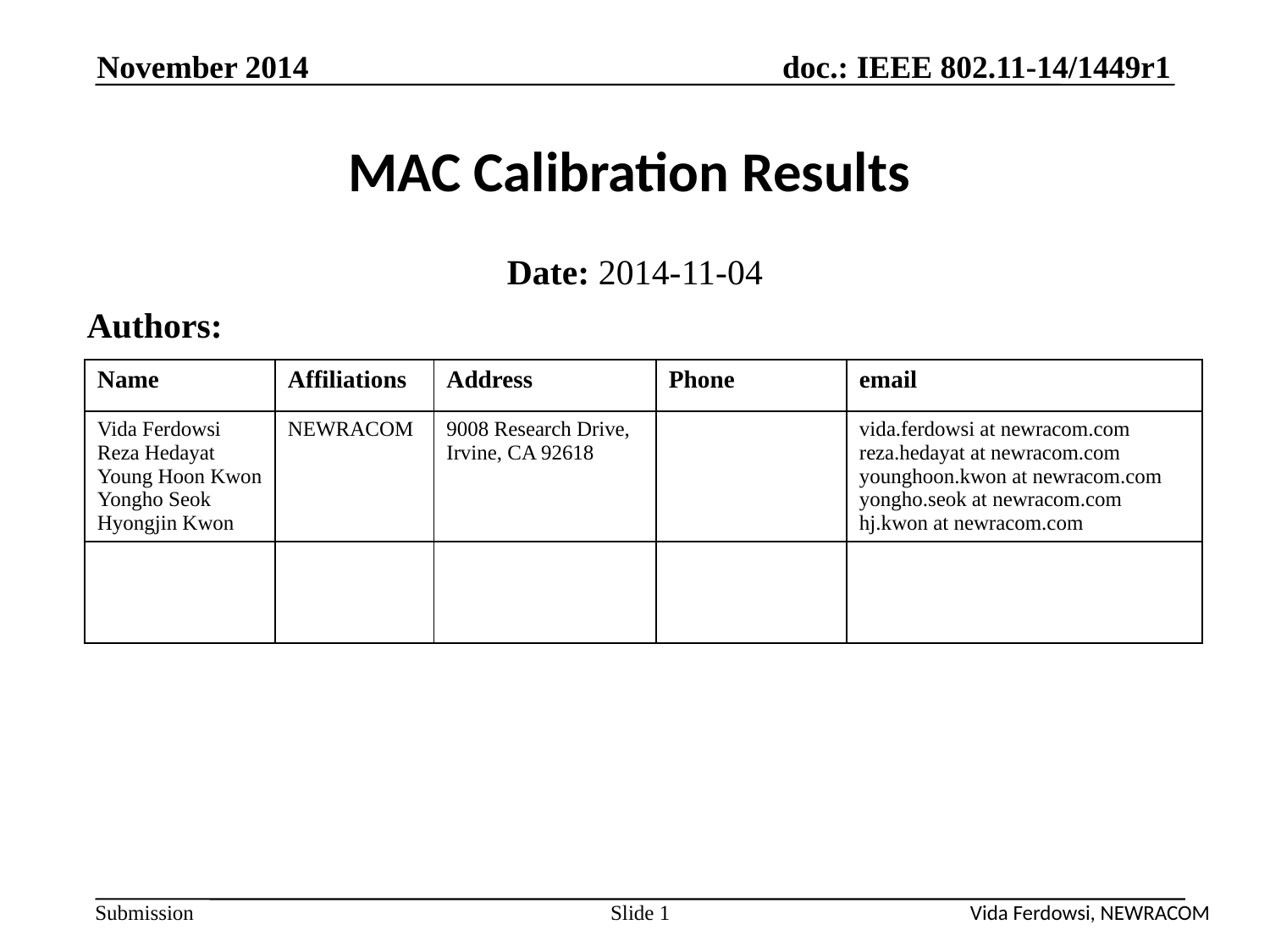

November 2014
# MAC Calibration Results
Date: 2014-11-04
Authors:
| Name | Affiliations | Address | Phone | email |
| --- | --- | --- | --- | --- |
| Vida Ferdowsi Reza Hedayat Young Hoon Kwon Yongho Seok Hyongjin Kwon | NEWRACOM | 9008 Research Drive, Irvine, CA 92618 |  | vida.ferdowsi at newracom.com reza.hedayat at newracom.com younghoon.kwon at newracom.com yongho.seok at newracom.com hj.kwon at newracom.com |
|  |  |  |  |  |
Vida Ferdowsi, NEWRACOM
Slide 1